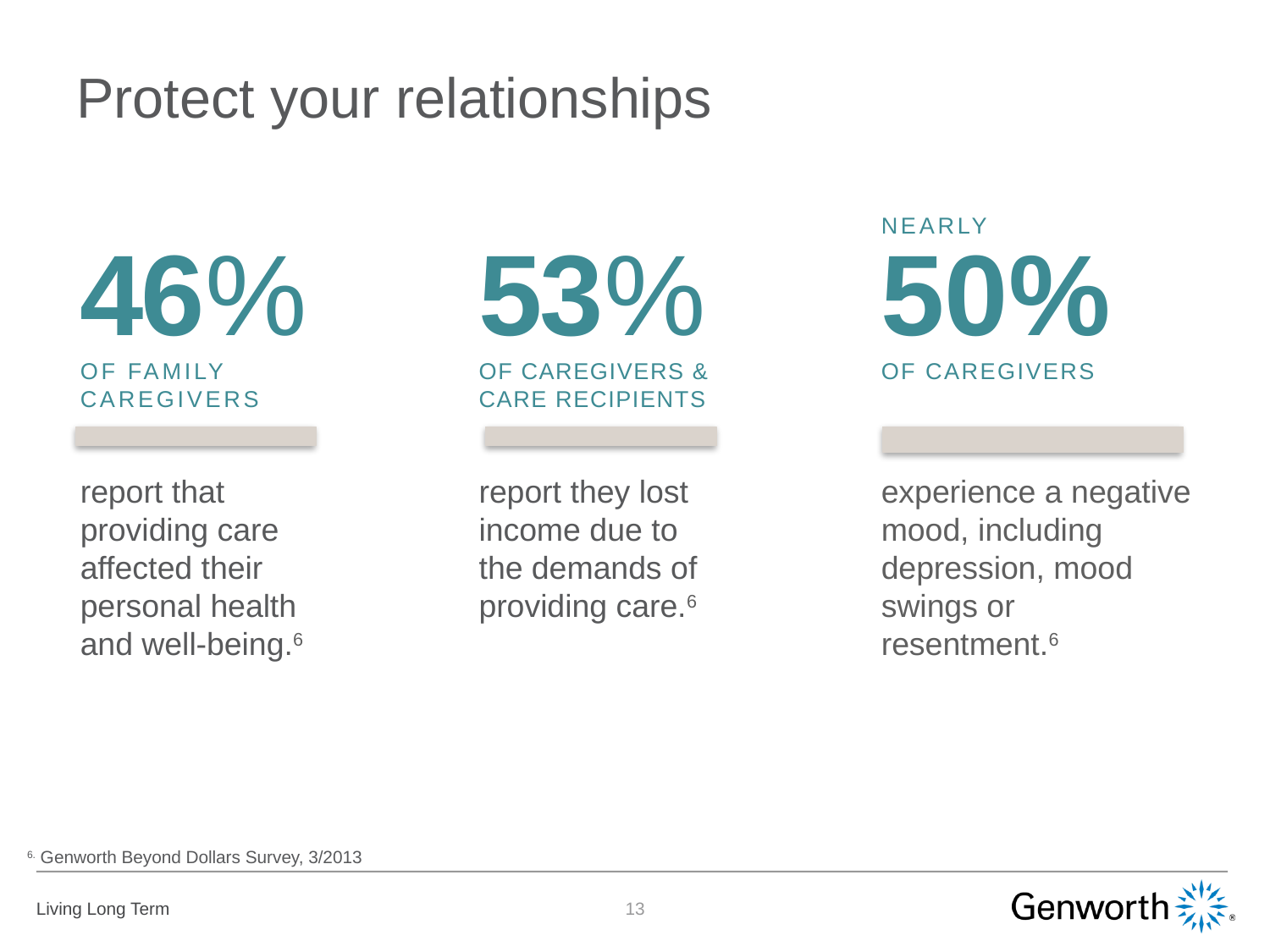

# Protect your relationships
NEARLY
50%
OF CAREGIVERS

experience a negative mood, including depression, mood swings or resentment.6

53%
OF CAREGIVERS & CARE RECIPIENTS

report they lost income due to
the demands of providing care.6

46%
OF FAMILY CAREGIVERS

report that providing care
affected their personal health
and well-being.6
6. Genworth Beyond Dollars Survey, 3/2013
13